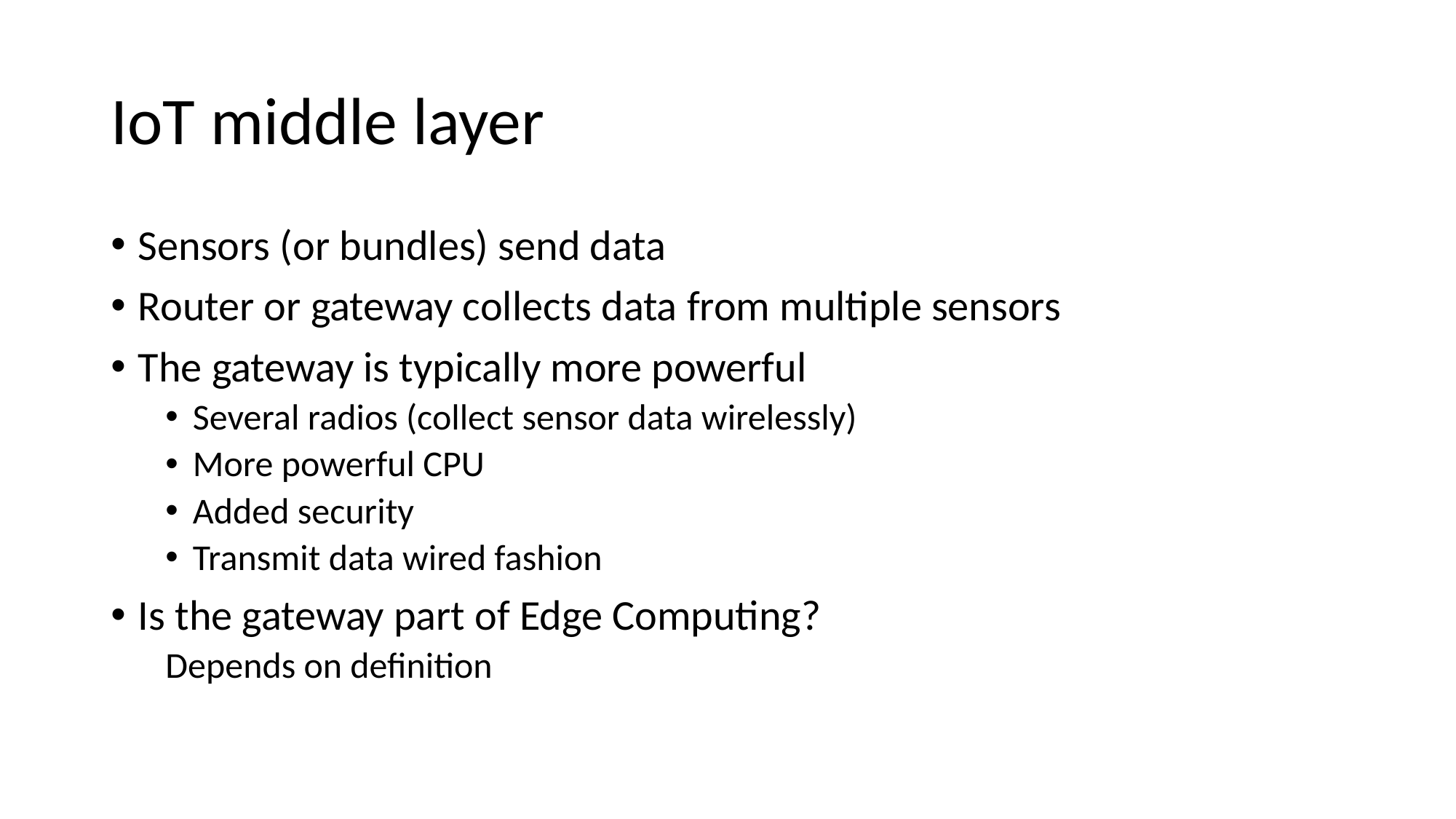

# IoT middle layer
Sensors (or bundles) send data
Router or gateway collects data from multiple sensors
The gateway is typically more powerful
Several radios (collect sensor data wirelessly)
More powerful CPU
Added security
Transmit data wired fashion
Is the gateway part of Edge Computing?
Depends on definition